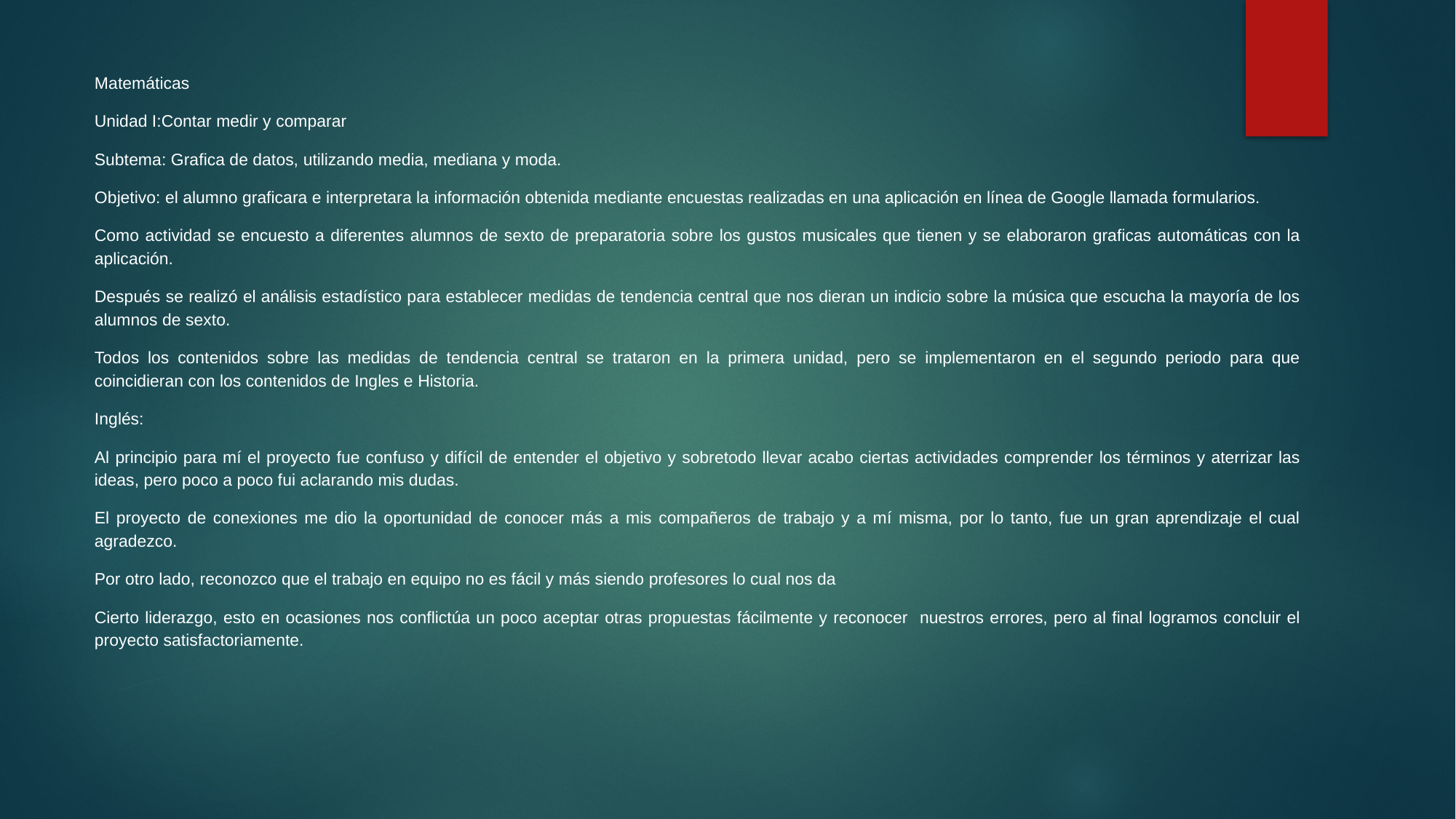

Matemáticas
Unidad I:Contar medir y comparar
Subtema: Grafica de datos, utilizando media, mediana y moda.
Objetivo: el alumno graficara e interpretara la información obtenida mediante encuestas realizadas en una aplicación en línea de Google llamada formularios.
Como actividad se encuesto a diferentes alumnos de sexto de preparatoria sobre los gustos musicales que tienen y se elaboraron graficas automáticas con la aplicación.
Después se realizó el análisis estadístico para establecer medidas de tendencia central que nos dieran un indicio sobre la música que escucha la mayoría de los alumnos de sexto.
Todos los contenidos sobre las medidas de tendencia central se trataron en la primera unidad, pero se implementaron en el segundo periodo para que coincidieran con los contenidos de Ingles e Historia.
Inglés:
Al principio para mí el proyecto fue confuso y difícil de entender el objetivo y sobretodo llevar acabo ciertas actividades comprender los términos y aterrizar las ideas, pero poco a poco fui aclarando mis dudas.
El proyecto de conexiones me dio la oportunidad de conocer más a mis compañeros de trabajo y a mí misma, por lo tanto, fue un gran aprendizaje el cual agradezco.
Por otro lado, reconozco que el trabajo en equipo no es fácil y más siendo profesores lo cual nos da
Cierto liderazgo, esto en ocasiones nos conflictúa un poco aceptar otras propuestas fácilmente y reconocer  nuestros errores, pero al final logramos concluir el proyecto satisfactoriamente.